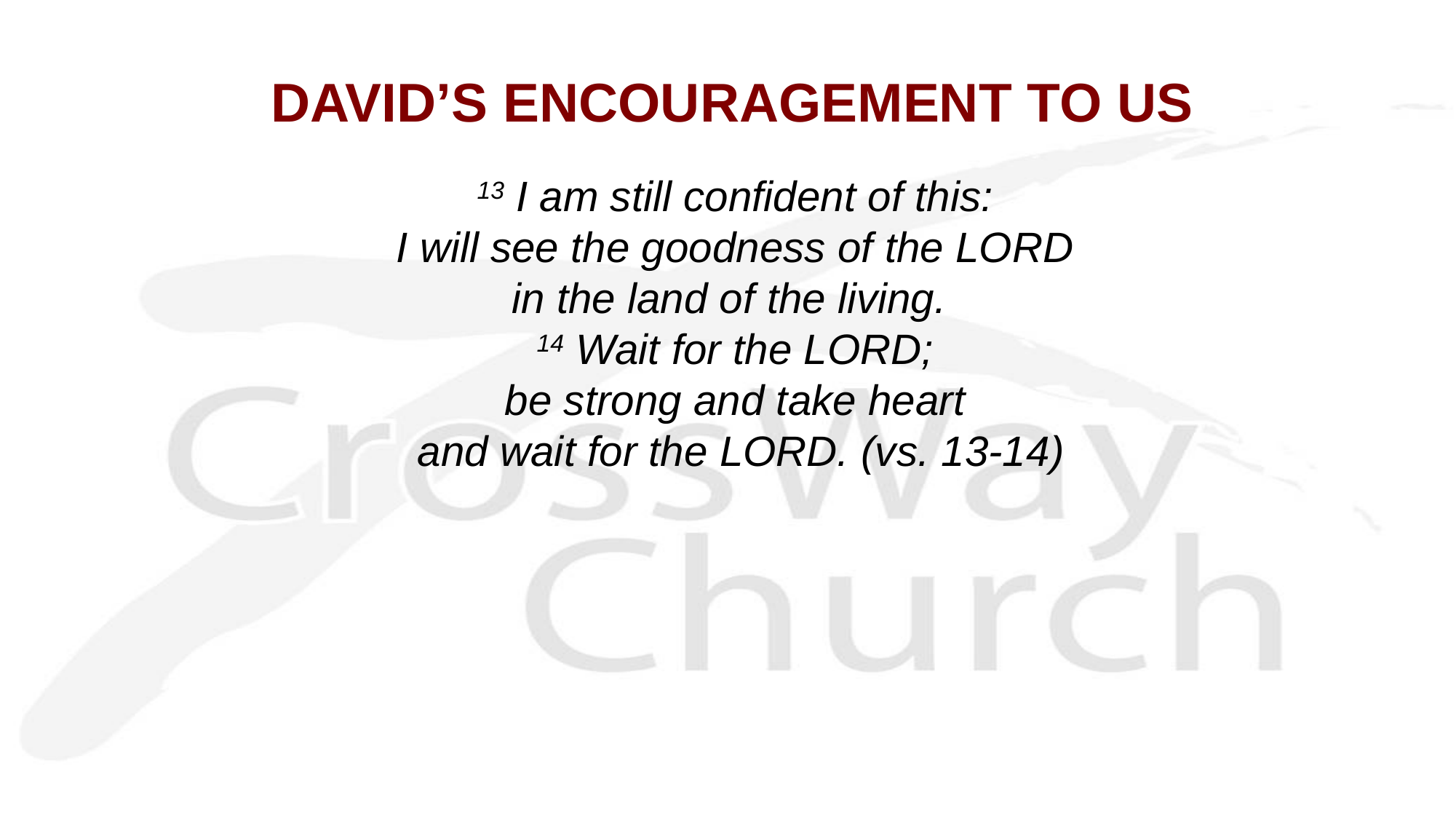

# DAVID’S ENCOURAGEMENT TO US
13 I am still confident of this:
I will see the goodness of the LORD
in the land of the living.
14 Wait for the LORD;
be strong and take heart
and wait for the LORD. (vs. 13-14)